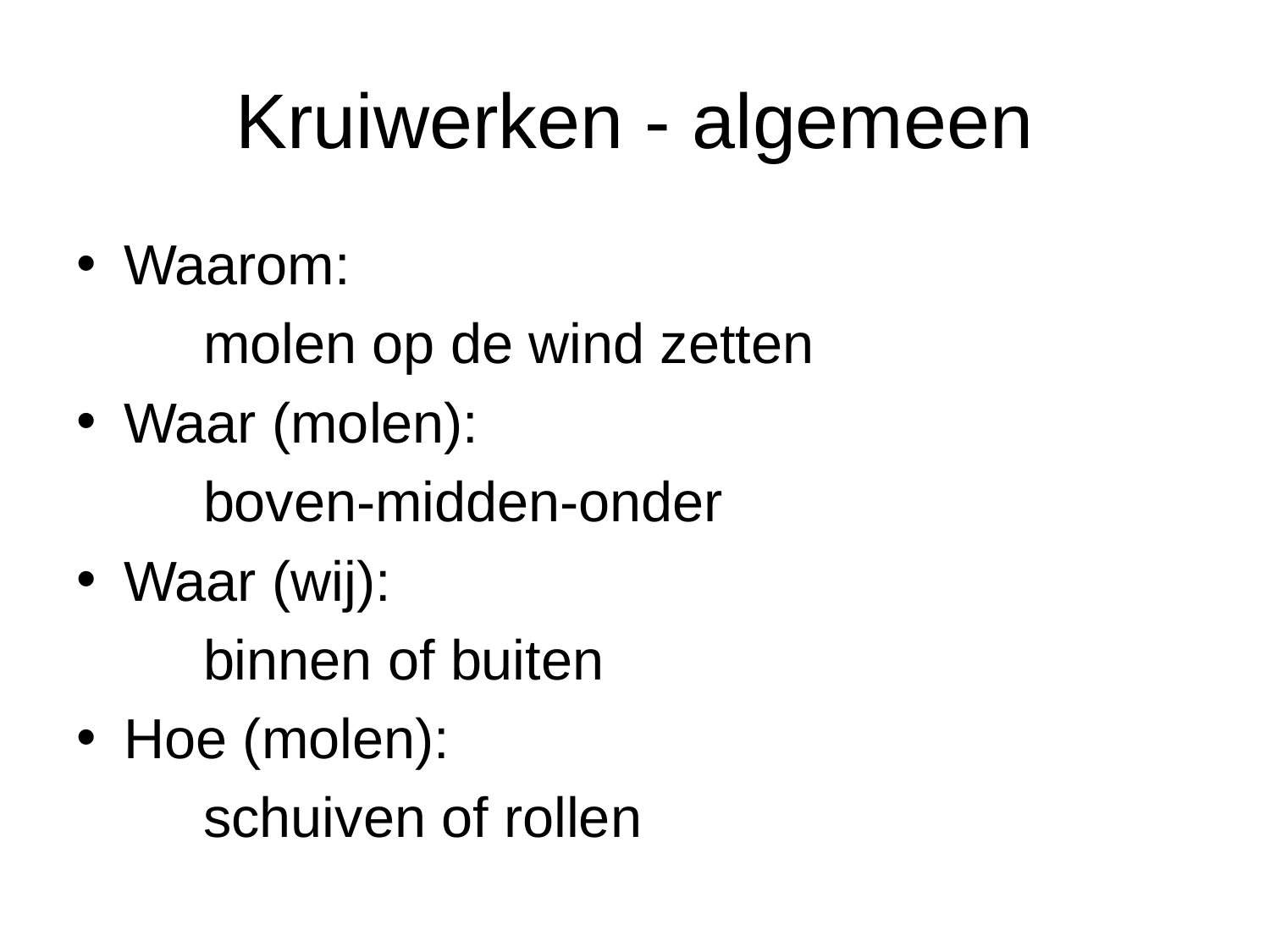

# Kruiwerken - algemeen
Waarom:
	molen op de wind zetten
Waar (molen):
	boven-midden-onder
Waar (wij):
	binnen of buiten
Hoe (molen):
	schuiven of rollen